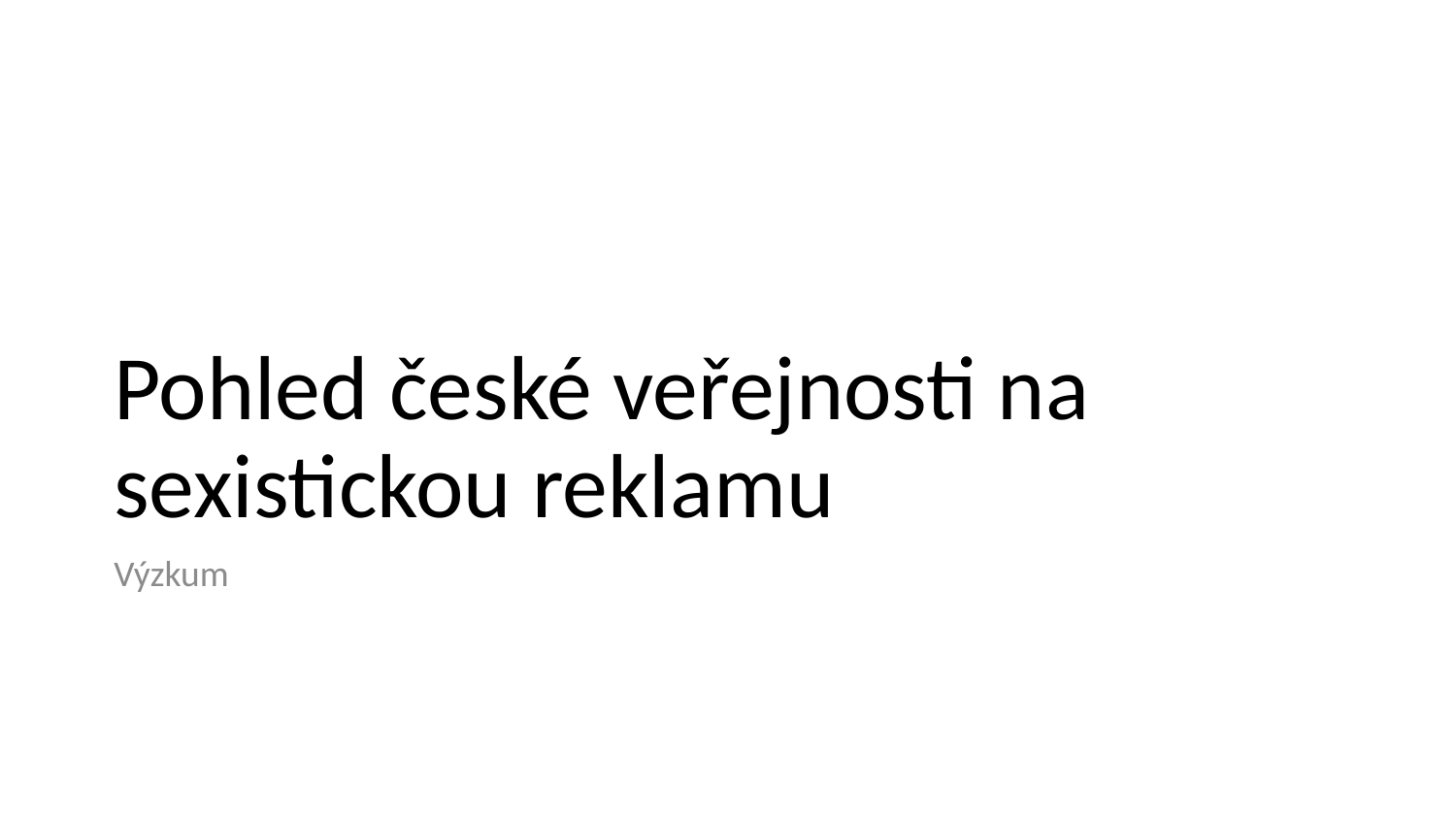

# Pohled české veřejnosti na sexistickou reklamu
Výzkum